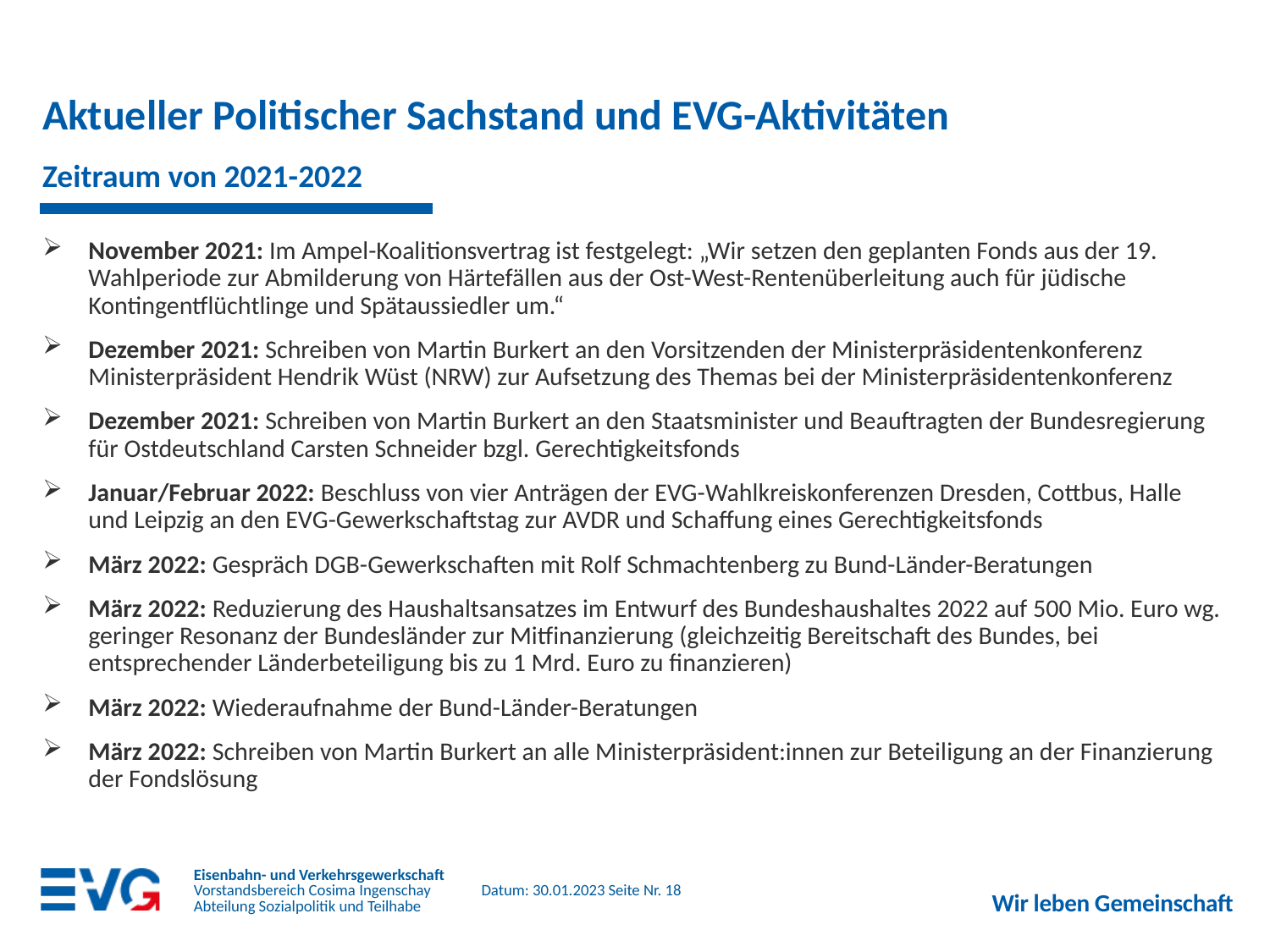

# Aktueller Politischer Sachstand und EVG-Aktivitäten
Zeitraum von 2021-2022
November 2021: Im Ampel-Koalitionsvertrag ist festgelegt: „Wir setzen den geplanten Fonds aus der 19. Wahlperiode zur Abmilderung von Härtefällen aus der Ost-West-Rentenüberleitung auch für jüdische Kontingentflüchtlinge und Spätaussiedler um.“
Dezember 2021: Schreiben von Martin Burkert an den Vorsitzenden der Ministerpräsidentenkonferenz Ministerpräsident Hendrik Wüst (NRW) zur Aufsetzung des Themas bei der Ministerpräsidentenkonferenz
Dezember 2021: Schreiben von Martin Burkert an den Staatsminister und Beauftragten der Bundesregierung für Ostdeutschland Carsten Schneider bzgl. Gerechtigkeitsfonds
Januar/Februar 2022: Beschluss von vier Anträgen der EVG-Wahlkreiskonferenzen Dresden, Cottbus, Halle und Leipzig an den EVG-Gewerkschaftstag zur AVDR und Schaffung eines Gerechtigkeitsfonds
März 2022: Gespräch DGB-Gewerkschaften mit Rolf Schmachtenberg zu Bund-Länder-Beratungen
März 2022: Reduzierung des Haushaltsansatzes im Entwurf des Bundeshaushaltes 2022 auf 500 Mio. Euro wg. geringer Resonanz der Bundesländer zur Mitfinanzierung (gleichzeitig Bereitschaft des Bundes, bei entsprechender Länderbeteiligung bis zu 1 Mrd. Euro zu finanzieren)
März 2022: Wiederaufnahme der Bund-Länder-Beratungen
März 2022: Schreiben von Martin Burkert an alle Ministerpräsident:innen zur Beteiligung an der Finanzierung der Fondslösung